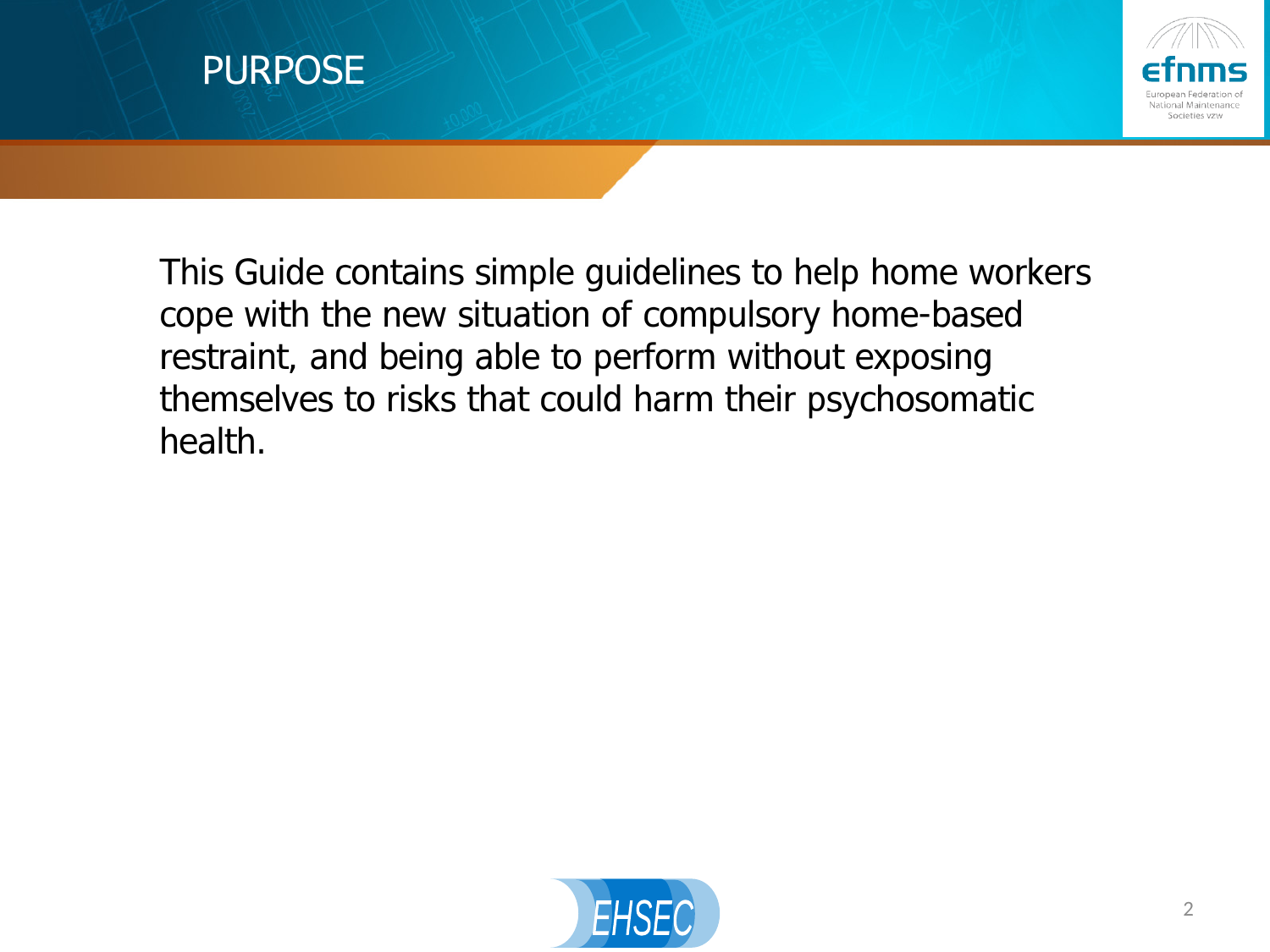

#
PURPOSE
This Guide contains simple guidelines to help home workers cope with the new situation of compulsory home-based restraint, and being able to perform without exposing themselves to risks that could harm their psychosomatic health.
2